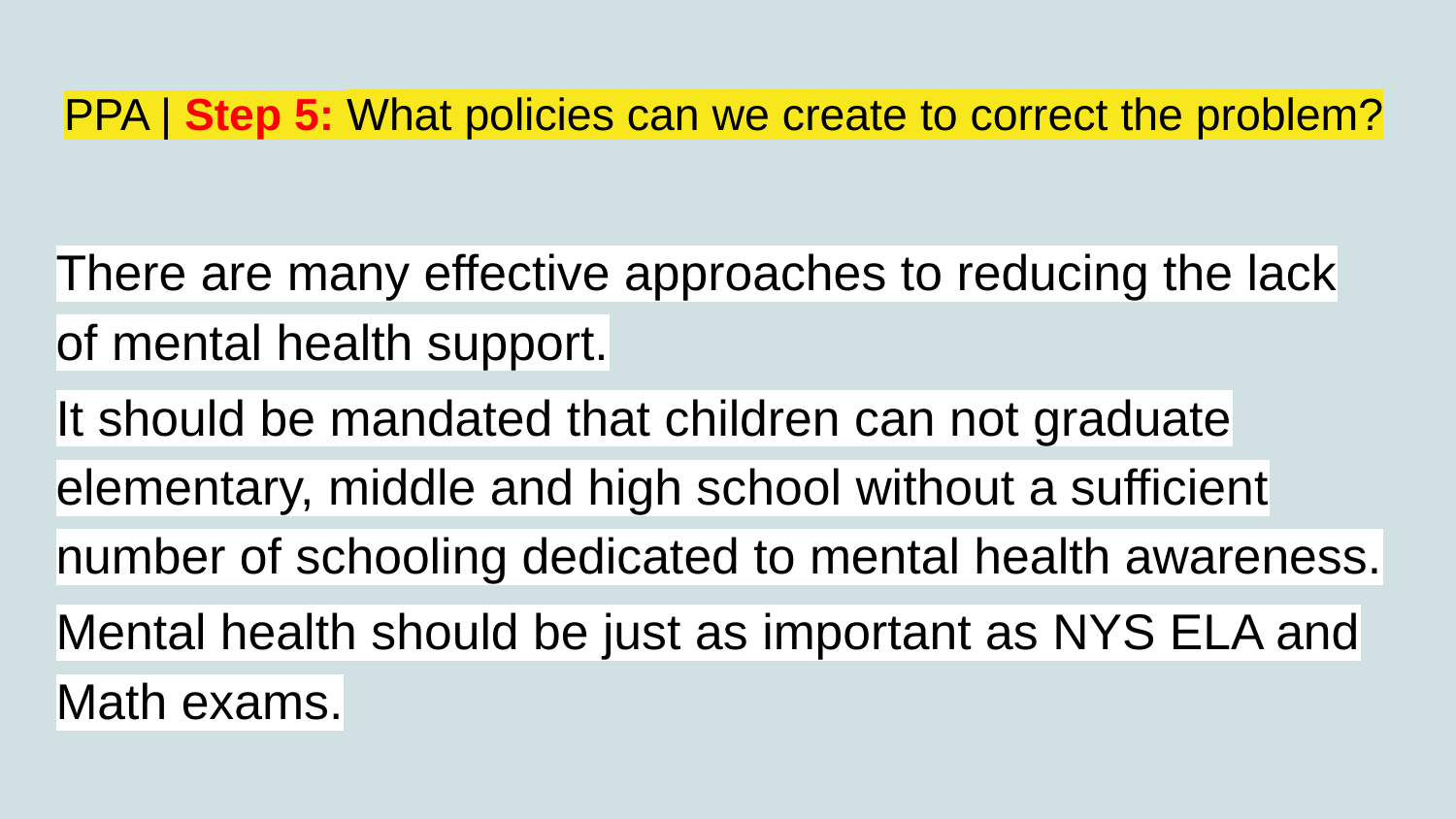

# PPA | Step 5: What policies can we create to correct the problem?
There are many effective approaches to reducing the lack of mental health support.
It should be mandated that children can not graduate elementary, middle and high school without a sufficient number of schooling dedicated to mental health awareness.
Mental health should be just as important as NYS ELA and Math exams.